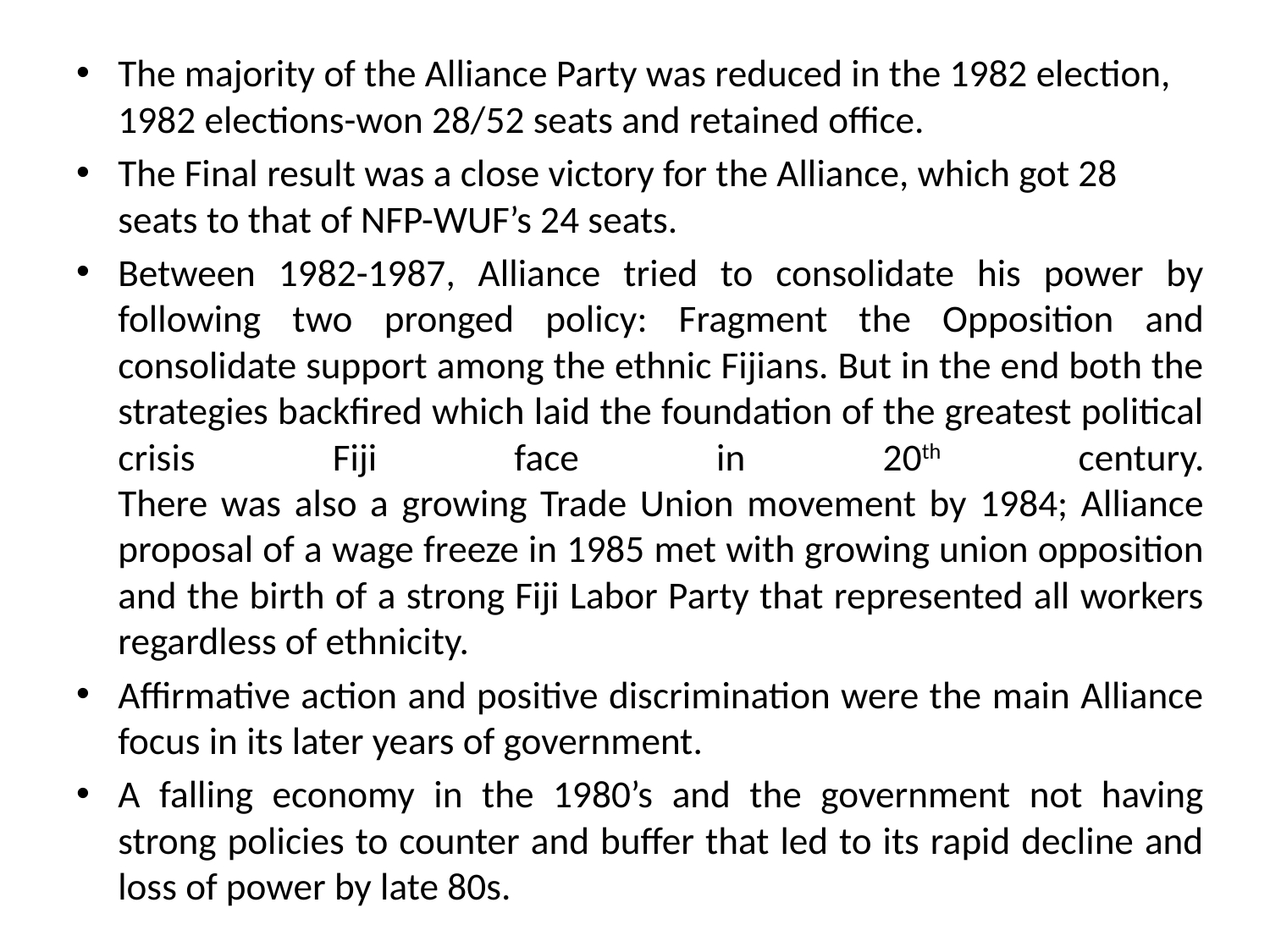

The majority of the Alliance Party was reduced in the 1982 election, 1982 elections-won 28/52 seats and retained office.
The Final result was a close victory for the Alliance, which got 28 seats to that of NFP-WUF’s 24 seats.
Between 1982-1987, Alliance tried to consolidate his power by following two pronged policy: Fragment the Opposition and consolidate support among the ethnic Fijians. But in the end both the strategies backfired which laid the foundation of the greatest political crisis Fiji face in 20th century.
There was also a growing Trade Union movement by 1984; Alliance proposal of a wage freeze in 1985 met with growing union opposition and the birth of a strong Fiji Labor Party that represented all workers regardless of ethnicity.
Affirmative action and positive discrimination were the main Alliance focus in its later years of government.
A falling economy in the 1980’s and the government not having strong policies to counter and buffer that led to its rapid decline and loss of power by late 80s.